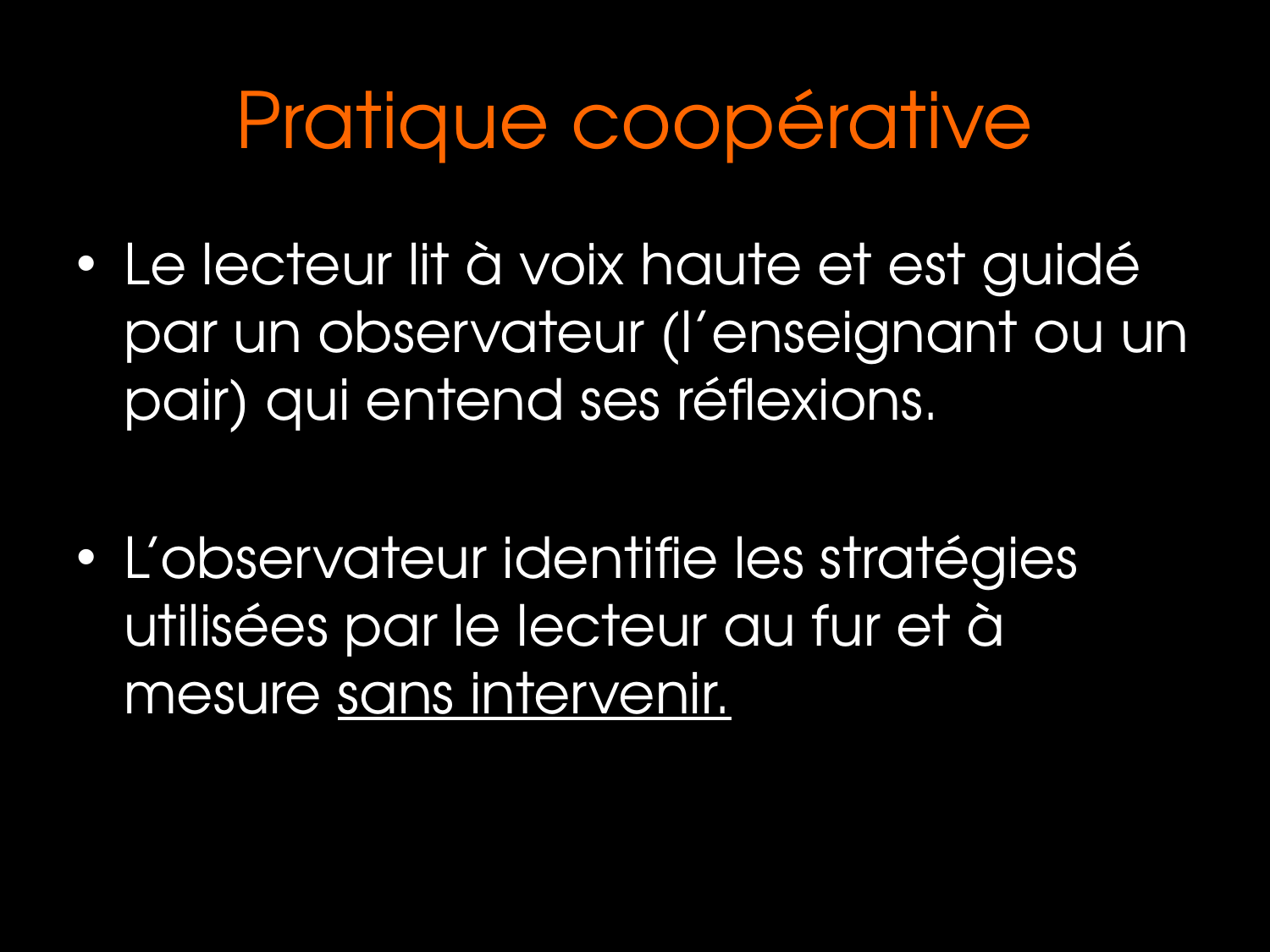

# Pratique coopérative
Le lecteur lit à voix haute et est guidé par un observateur (l’enseignant ou un pair) qui entend ses réflexions.

L’observateur identifie les stratégies utilisées par le lecteur au fur et à mesure sans intervenir.